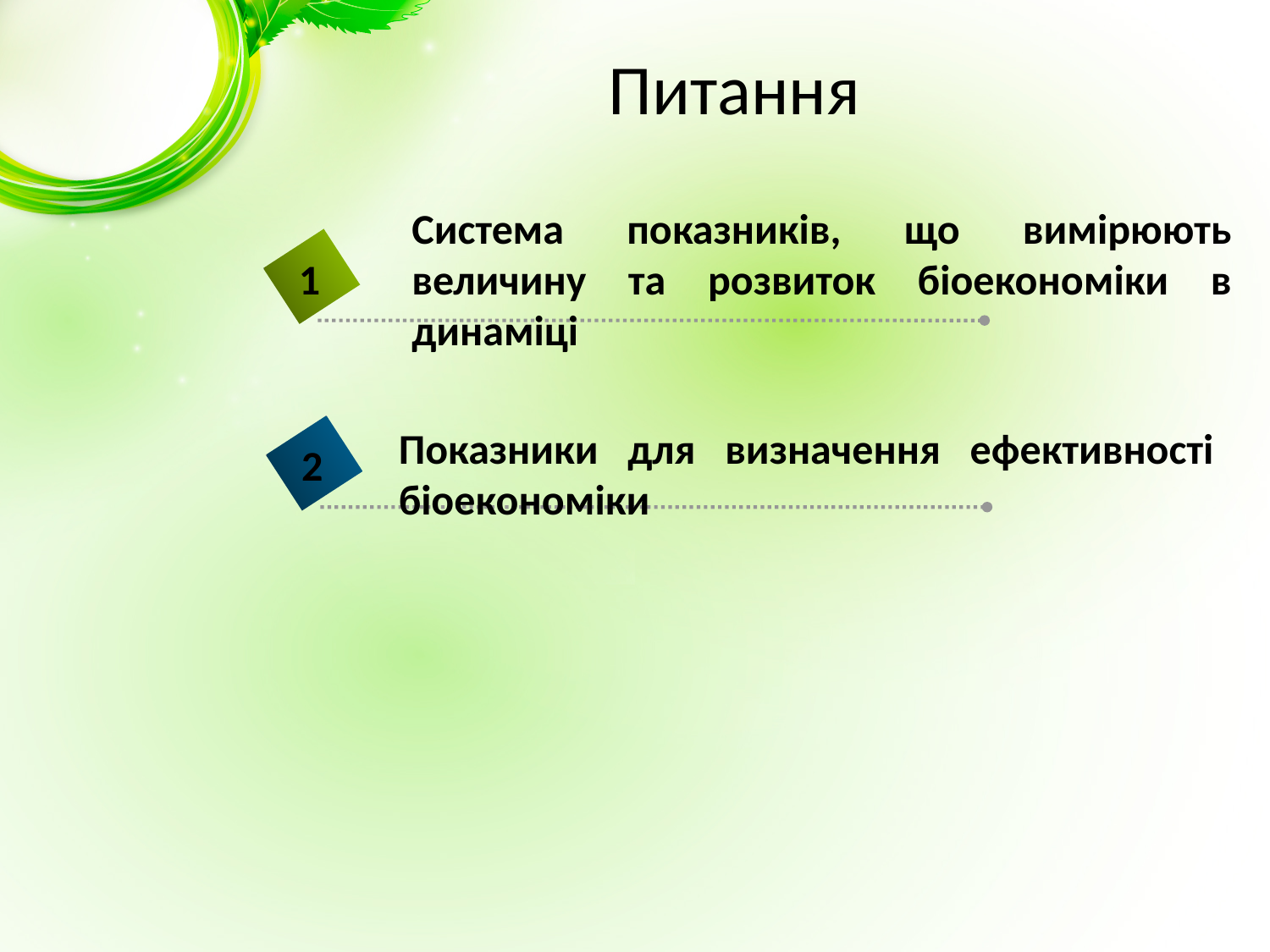

# Питання
Система показників, що вимірюють величину та розвиток біоекономіки в динаміці

1

Показники для визначення ефективності біоекономіки

2